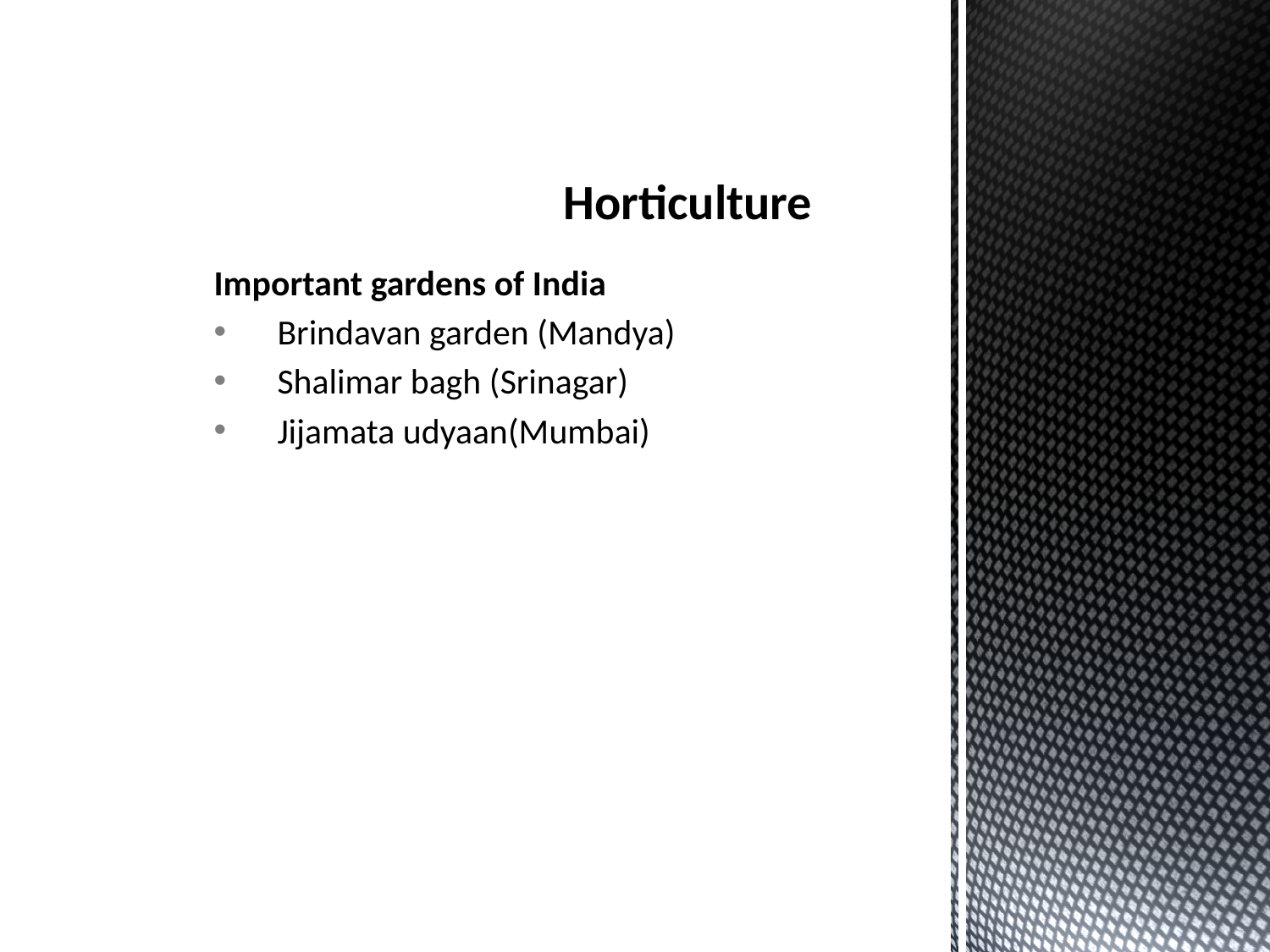

# Horticulture
Important gardens of India
Brindavan garden (Mandya)
Shalimar bagh (Srinagar)
Jijamata udyaan(Mumbai)